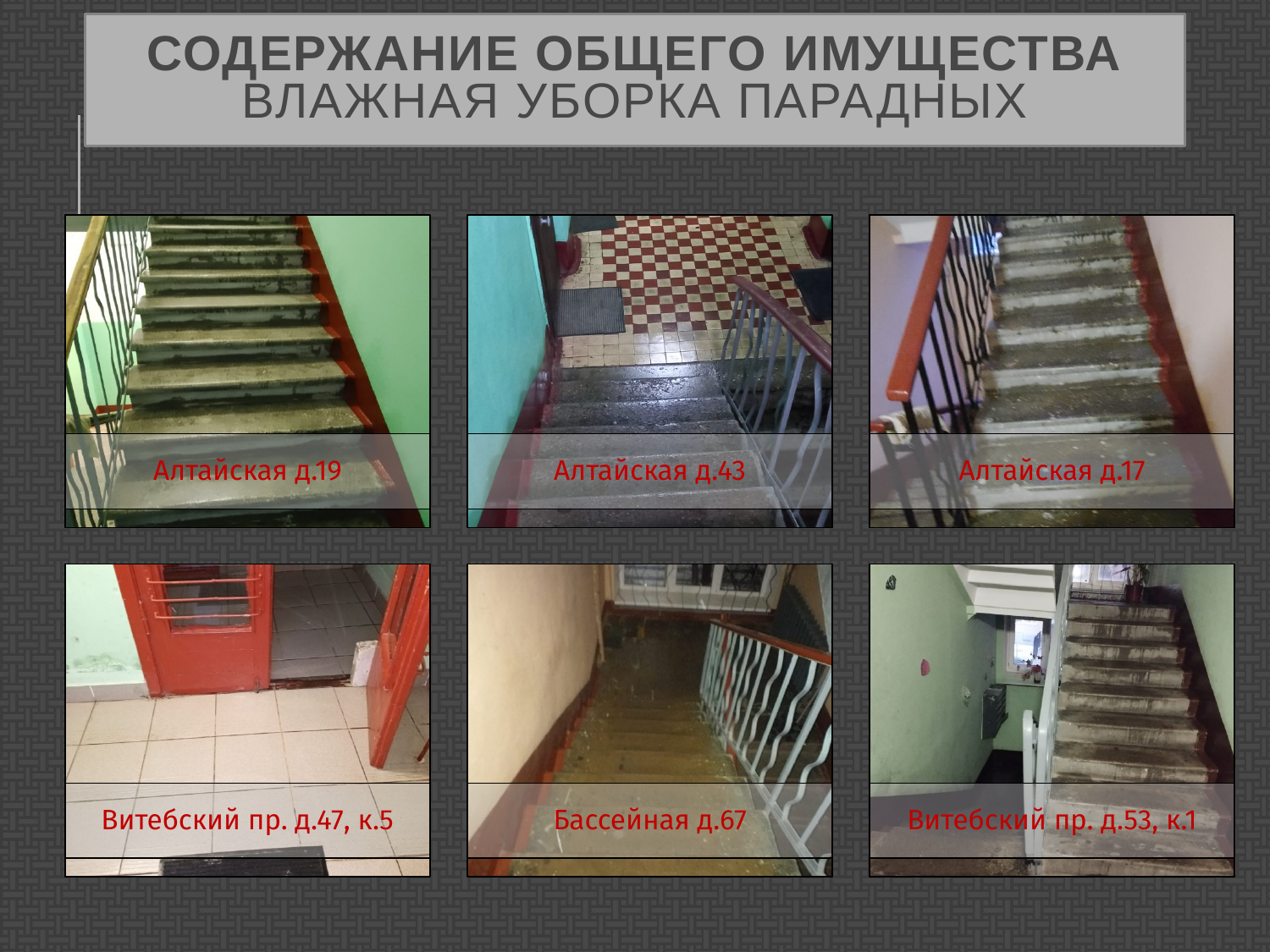

# Содержание общего имущества Влажная уборка парадных
Алтайская д.19
Алтайская д.43
Алтайская д.17
Витебский пр. д.47, к.5
Бассейная д.67
Витебский пр. д.53, к.1